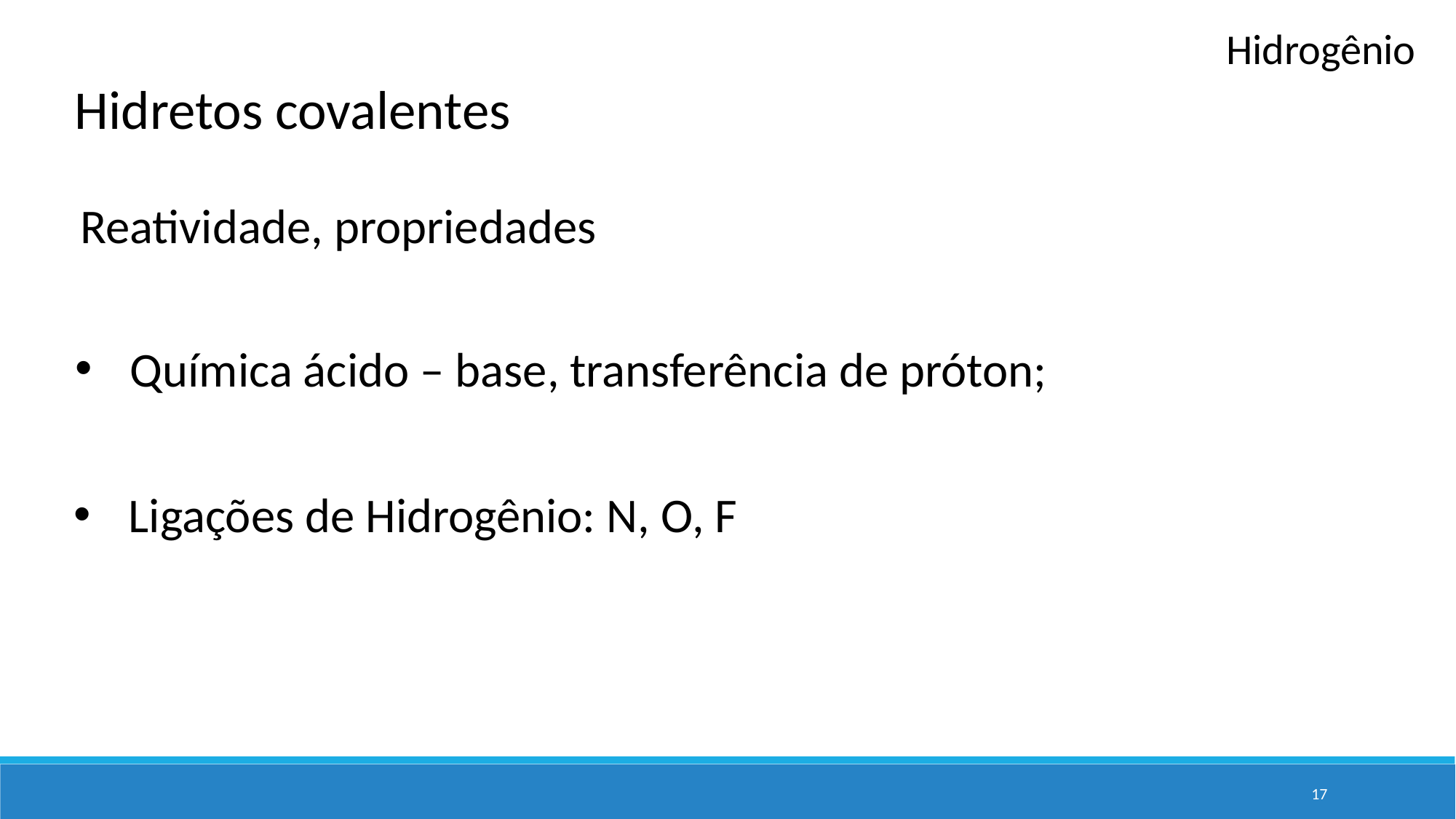

Hidrogênio
Hidretos covalentes
Reatividade, propriedades
Química ácido – base, transferência de próton;

Ligações de Hidrogênio: N, O, F
17